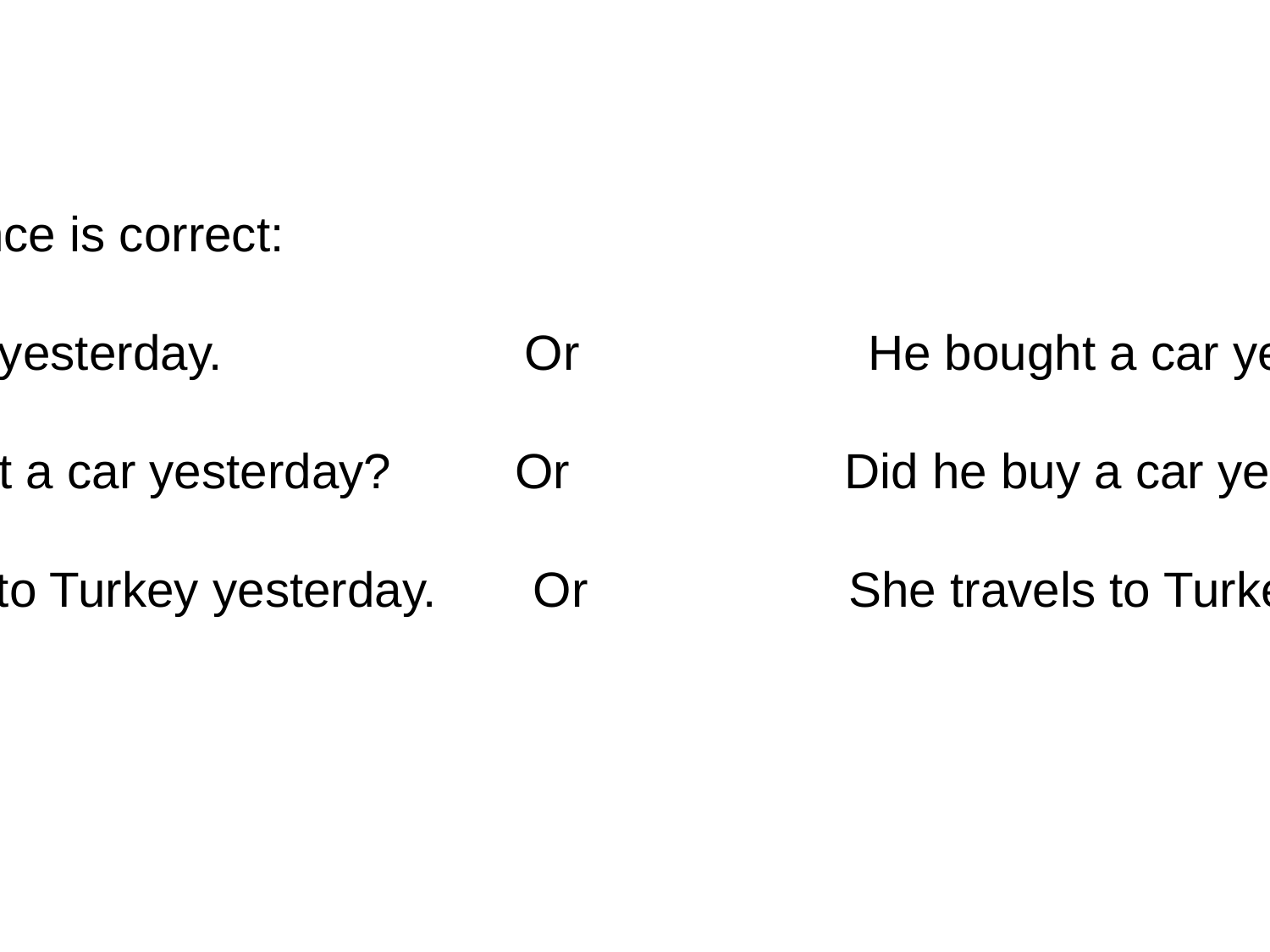

Which sentence is correct:

He buy a car yesterday.                      Or                     He bought a car yesterday.

Did he bought a car yesterday?         Or                    Did he buy a car yesterday?

She traveled to Turkey yesterday.       Or                   She travels to Turkey yesterdays.